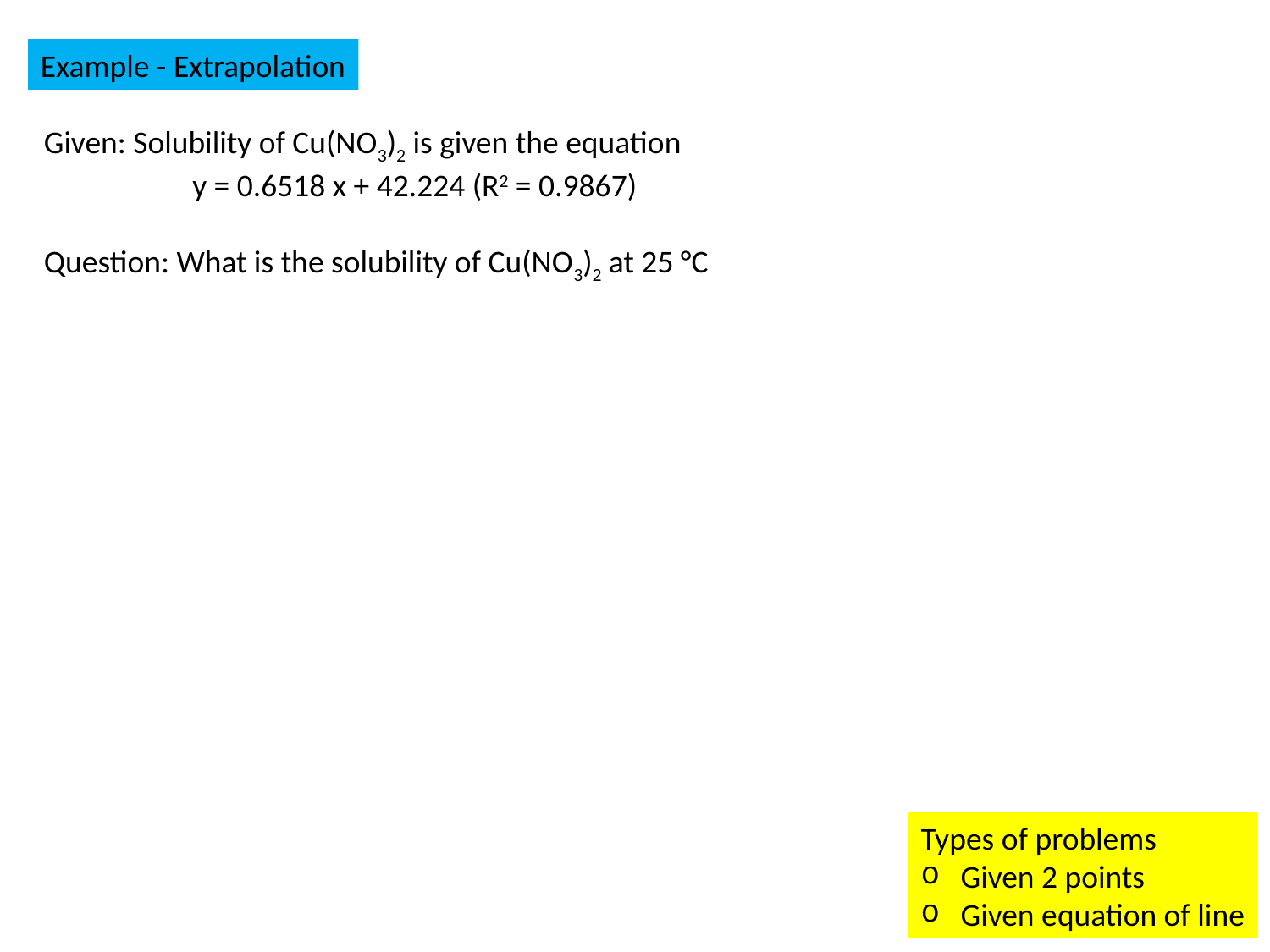

Example - Extrapolation
Given: Solubility of Cu(NO3)2 is given the equation
	   y = 0.6518 x + 42.224 (R2 = 0.9867)

Question: What is the solubility of Cu(NO3)2 at 25 °C
Types of problems
Given 2 points
Given equation of line